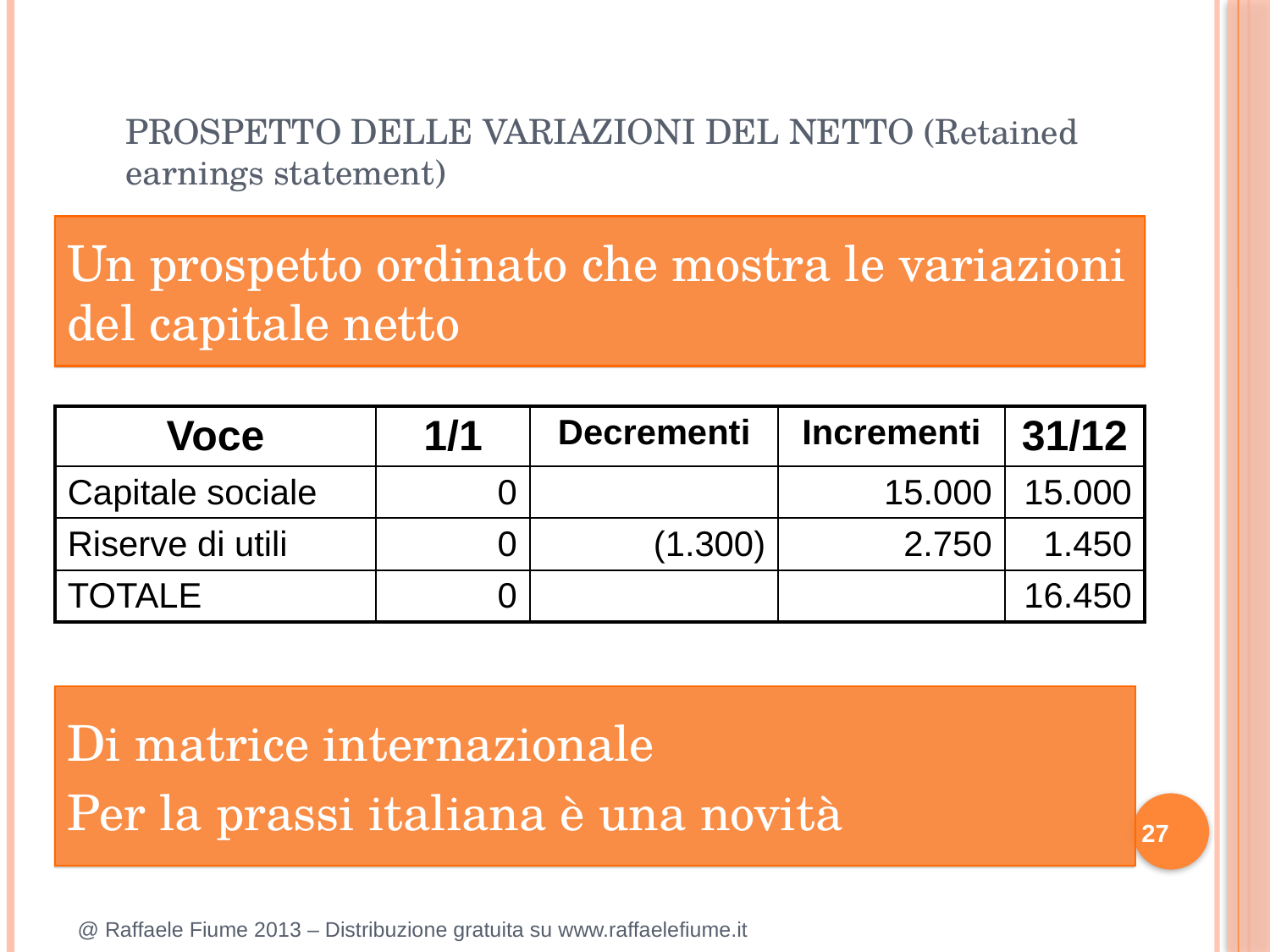

PROSPETTO DELLE VARIAZIONI DEL NETTO (Retained earnings statement)
Un prospetto ordinato che mostra le variazioni del capitale netto
| Voce | 1/1 | Decrementi | Incrementi | 31/12 |
| --- | --- | --- | --- | --- |
| Capitale sociale | 0 |  | 15.000 | 15.000 |
| Riserve di utili | 0 | (1.300) | 2.750 | 1.450 |
| TOTALE | 0 |  |  | 16.450 |
Di matrice internazionale
Per la prassi italiana è una novità
27